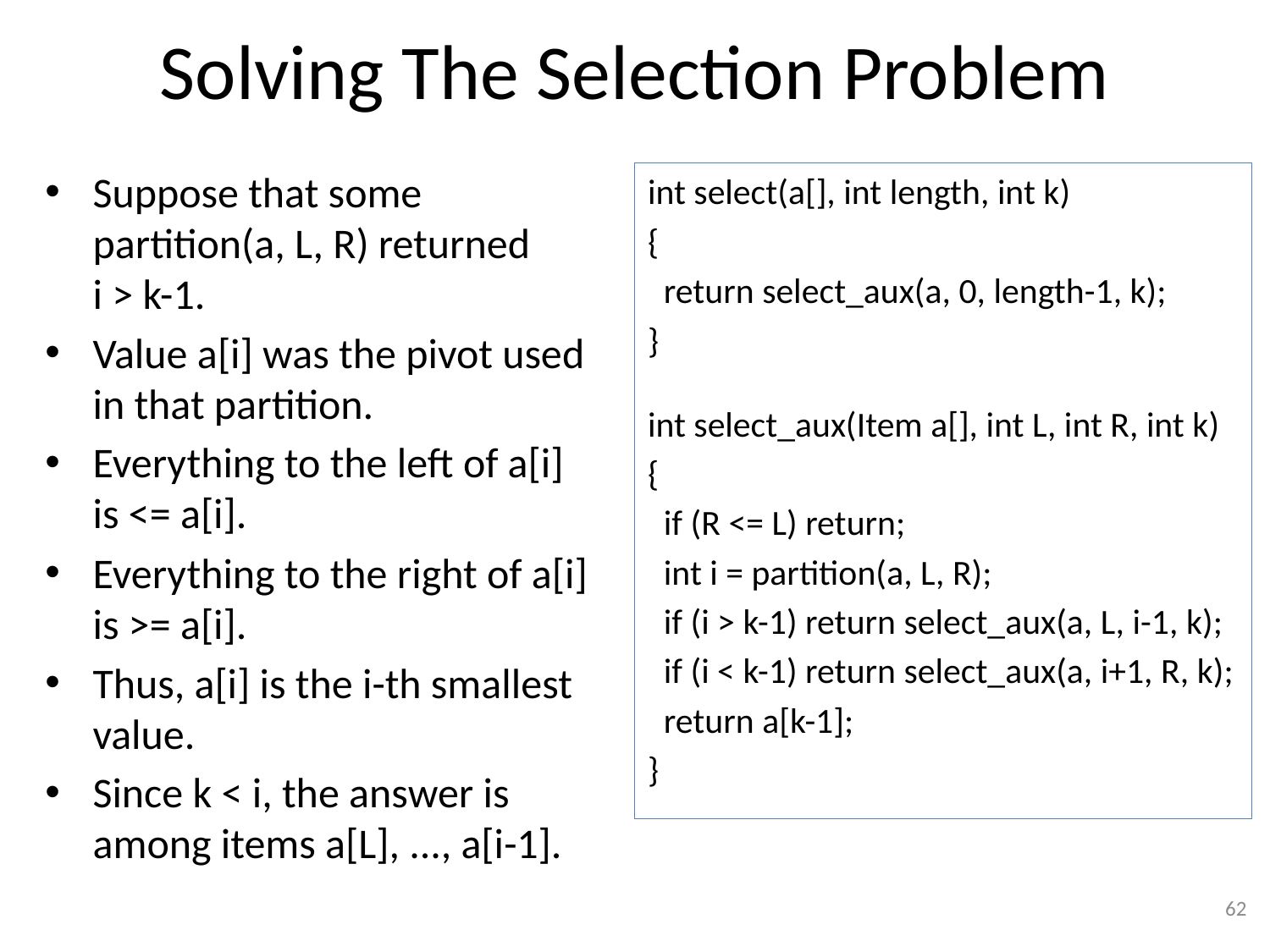

# Solving The Selection Problem
Suppose that some partition(a, L, R) returned
i > k-1.
Value a[i] was the pivot used in that partition.
Everything to the left of a[i] is <= a[i].
Everything to the right of a[i] is >= a[i].
Thus, a[i] is the i-th smallest value.
Since k < i, the answer is among items a[L], ..., a[i-1].
int select(a[], int length, int k)
{
  return select_aux(a, 0, length-1, k);
}

int select_aux(Item a[], int L, int R, int k)
{
  if (R <= L) return;
  int i = partition(a, L, R);
  if (i > k-1) return select_aux(a, L, i-1, k);
  if (i < k-1) return select_aux(a, i+1, R, k);
  return a[k-1];
}
62